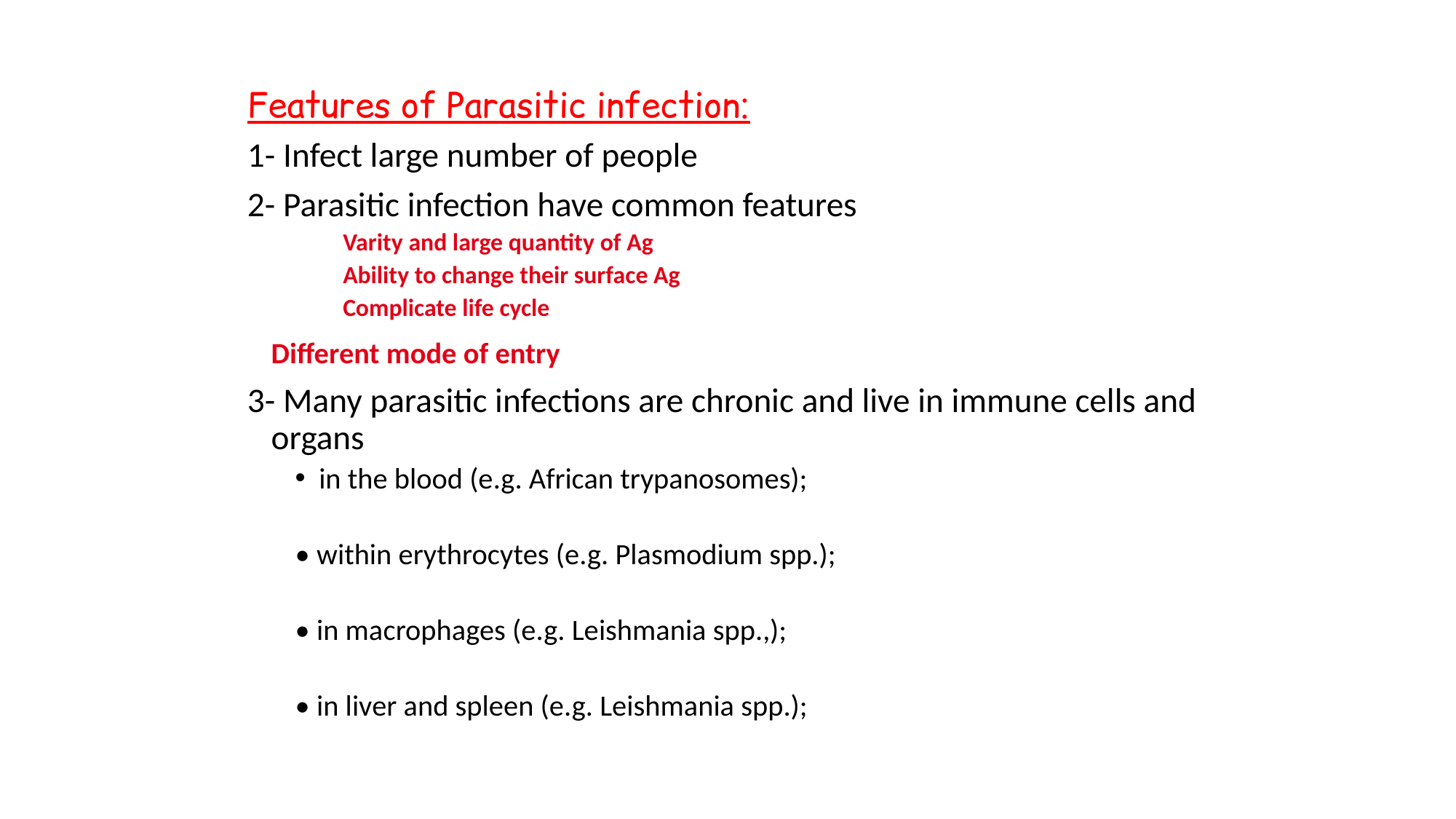

Features of Parasitic infection:
1- Infect large number of people
2- Parasitic infection have common features
Varity and large quantity of Ag
Ability to change their surface Ag
Complicate life cycle
		Different mode of entry
3- Many parasitic infections are chronic and live in immune cells and organs
in the blood (e.g. African trypanosomes);

• within erythrocytes (e.g. Plasmodium spp.);

• in macrophages (e.g. Leishmania spp.,);

• in liver and spleen (e.g. Leishmania spp.);